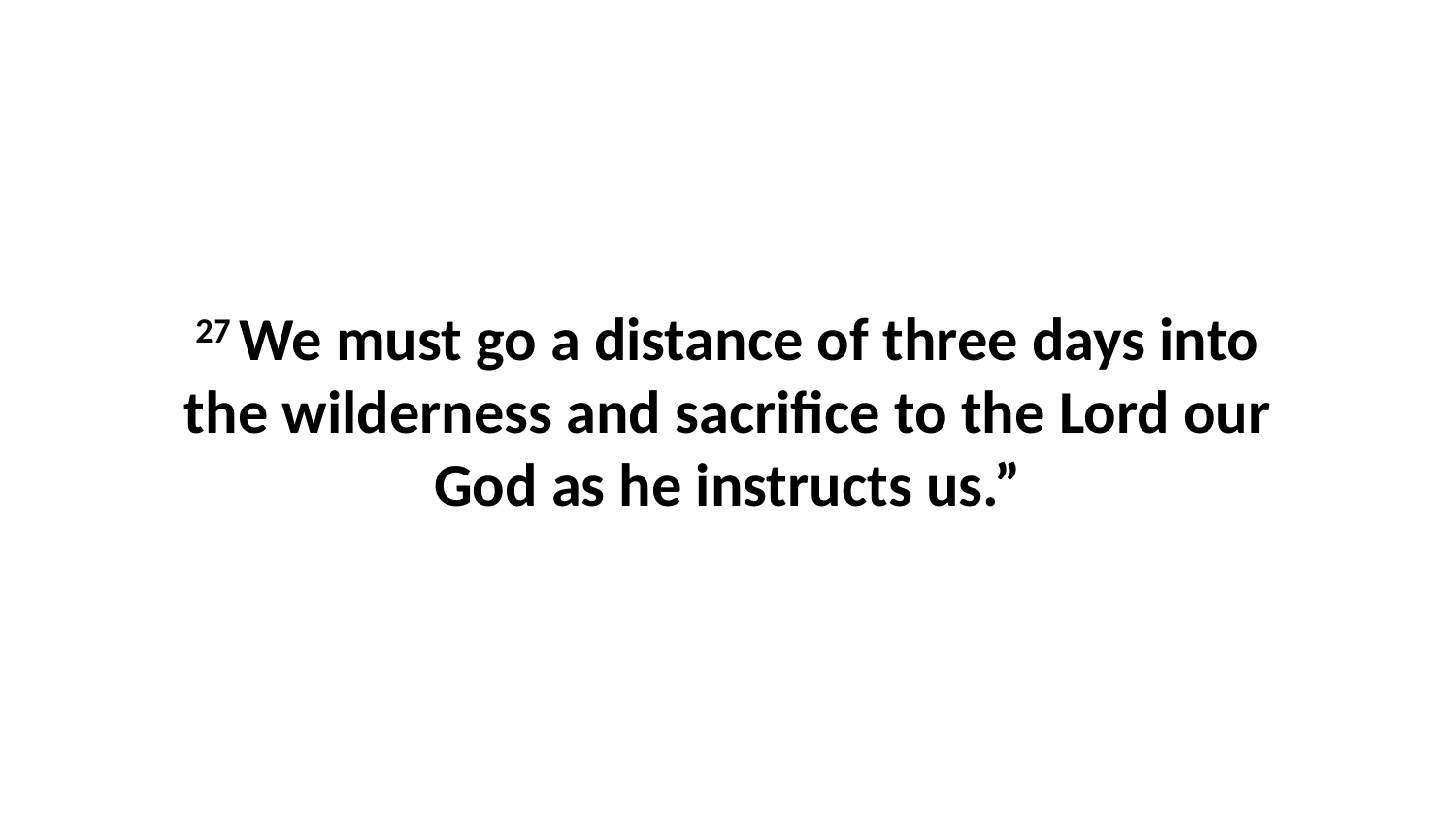

27 We must go a distance of three days into the wilderness and sacrifice to the Lord our God as he instructs us.”